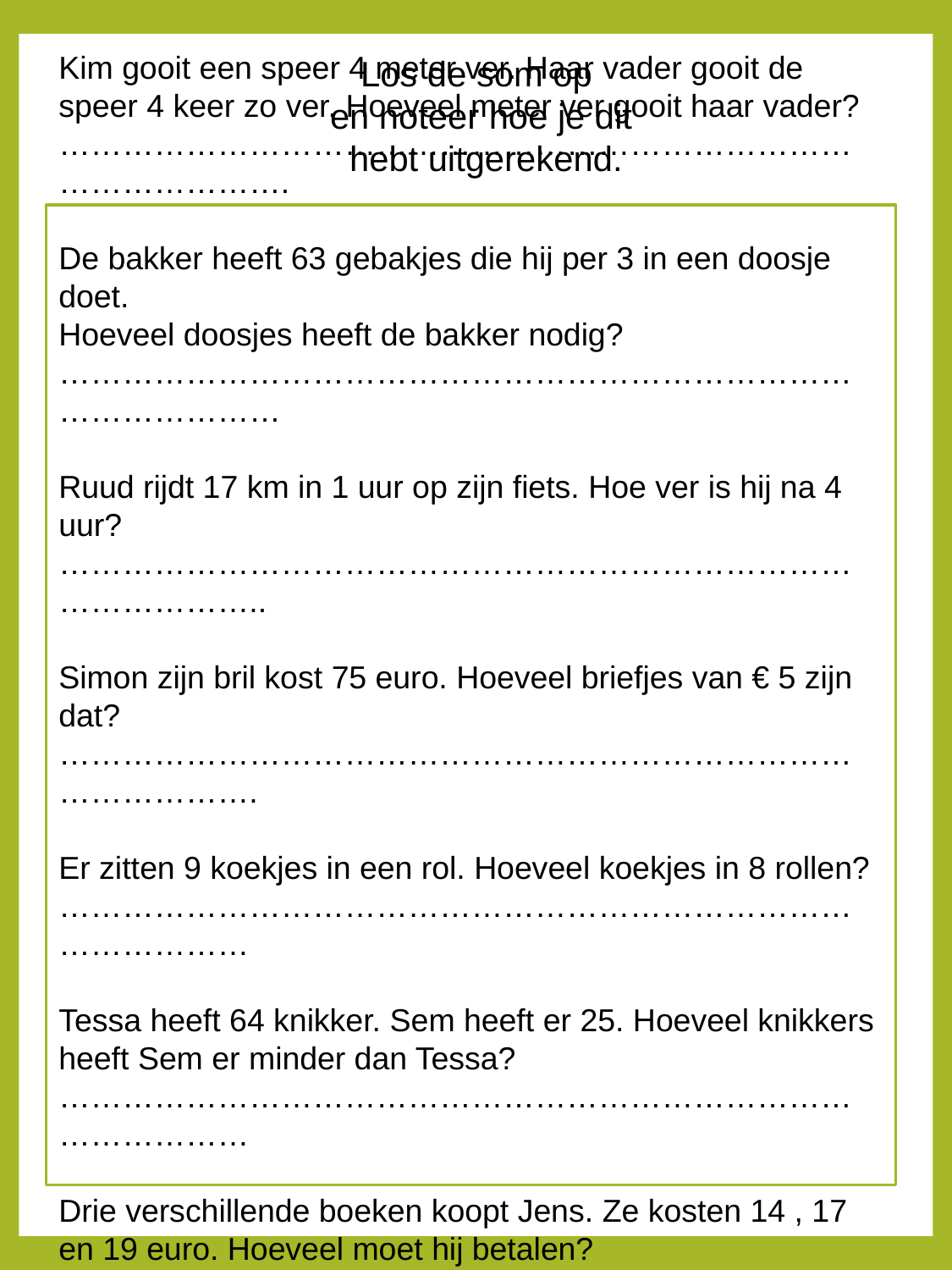

Los de som op
en noteer hoe je dit
 hebt uitgerekend.
Kim gooit een speer 4 meter ver. Haar vader gooit de speer 4 keer zo ver. Hoeveel meter ver gooit haar vader?
…………………………………………………………………………………….

De bakker heeft 63 gebakjes die hij per 3 in een doosje doet.
Hoeveel doosjes heeft de bakker nodig?
……………………………………………………………………………………

Ruud rijdt 17 km in 1 uur op zijn fiets. Hoe ver is hij na 4 uur?
…………………………………………………………………………………..

Simon zijn bril kost 75 euro. Hoeveel briefjes van € 5 zijn dat?
………………………………………………………………………………….

Er zitten 9 koekjes in een rol. Hoeveel koekjes in 8 rollen?
…………………………………………………………………………………

Tessa heeft 64 knikker. Sem heeft er 25. Hoeveel knikkers heeft Sem er minder dan Tessa?
…………………………………………………………………………………

Drie verschillende boeken koopt Jens. Ze kosten 14 , 17 en 19 euro. Hoeveel moet hij betalen?
……………………………………………………………………………………..